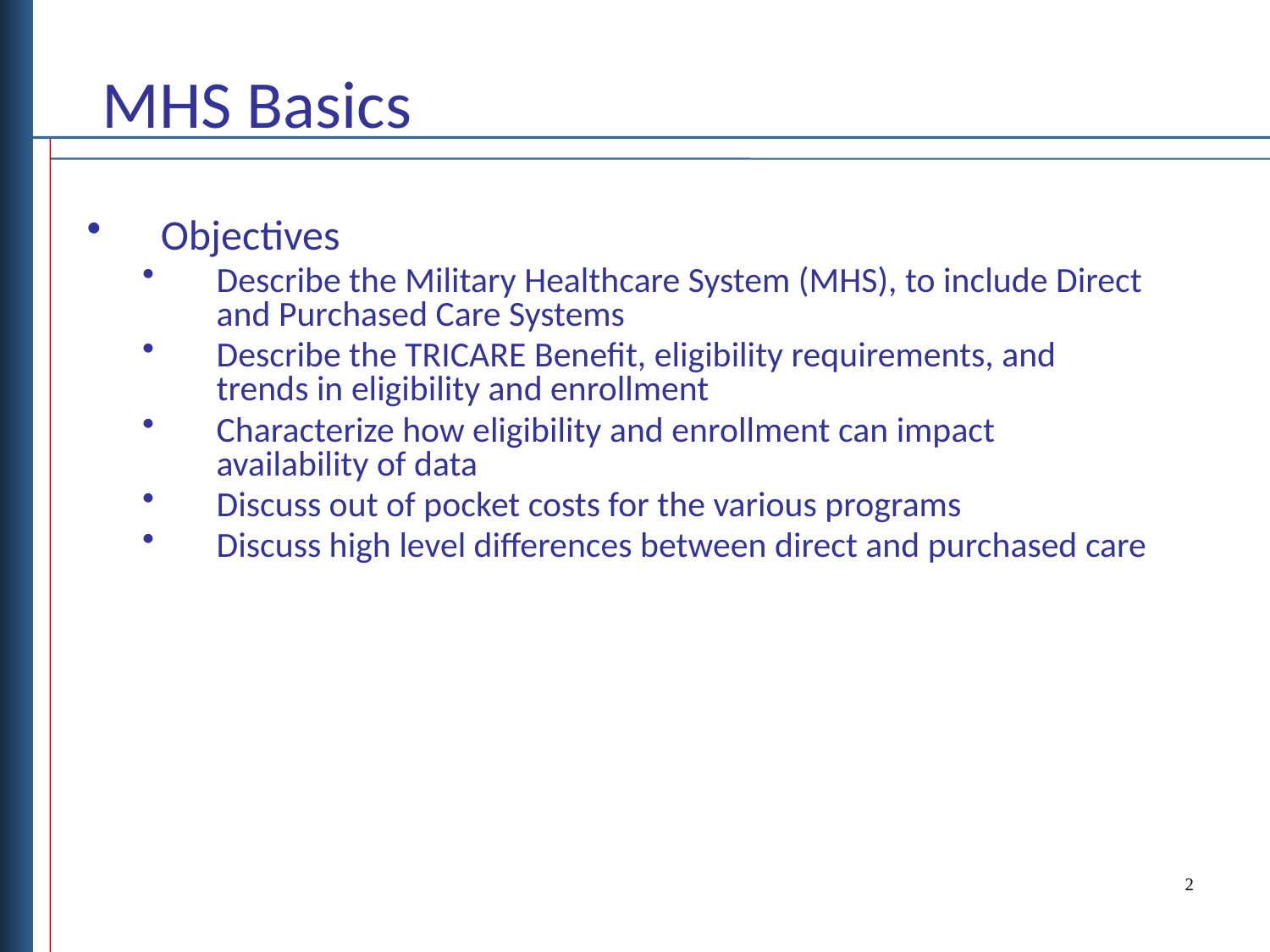

MHS Basics
Objectives
Describe the Military Healthcare System (MHS), to include Direct and Purchased Care Systems
Describe the TRICARE Benefit, eligibility requirements, and trends in eligibility and enrollment
Characterize how eligibility and enrollment can impact availability of data
Discuss out of pocket costs for the various programs
Discuss high level differences between direct and purchased care
2